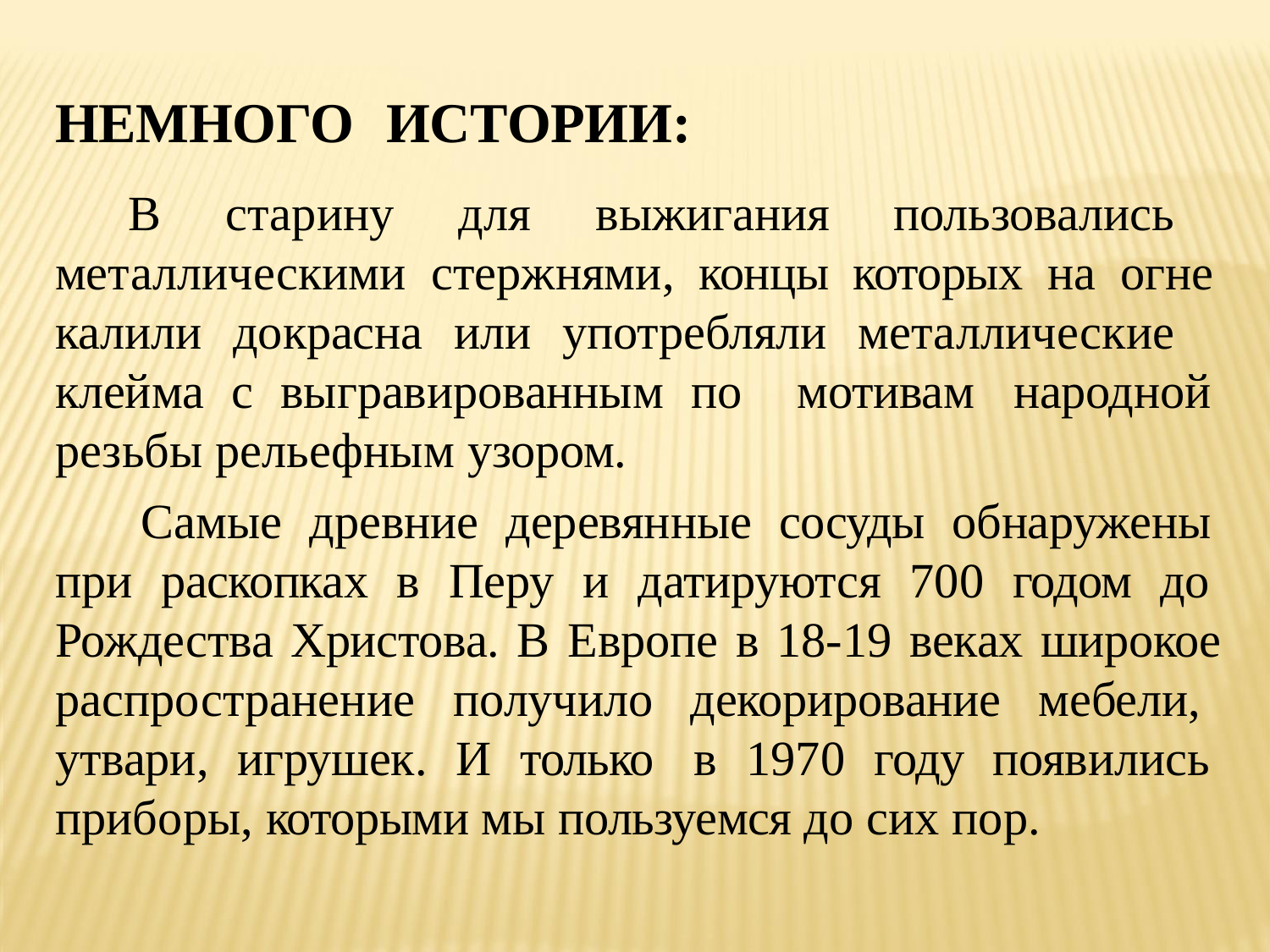

# НЕМНОГО	ИСТОРИИ:

В старину для выжигания пользовались  металлическими стержнями, концы которых на огне  калили докрасна или употребляли металлические   клейма с выгравированным по  мотивам народной  резьбы рельефным узором.
Самые древние деревянные сосуды обнаружены  при раскопках в Перу и датируются 700 годом до  Рождества Христова. В Европе в 18-19 веках широкое  распространение получило декорирование мебели,  утвари, игрушек. И только в 1970 году появились  приборы, которыми мы пользуемся до сих пор.